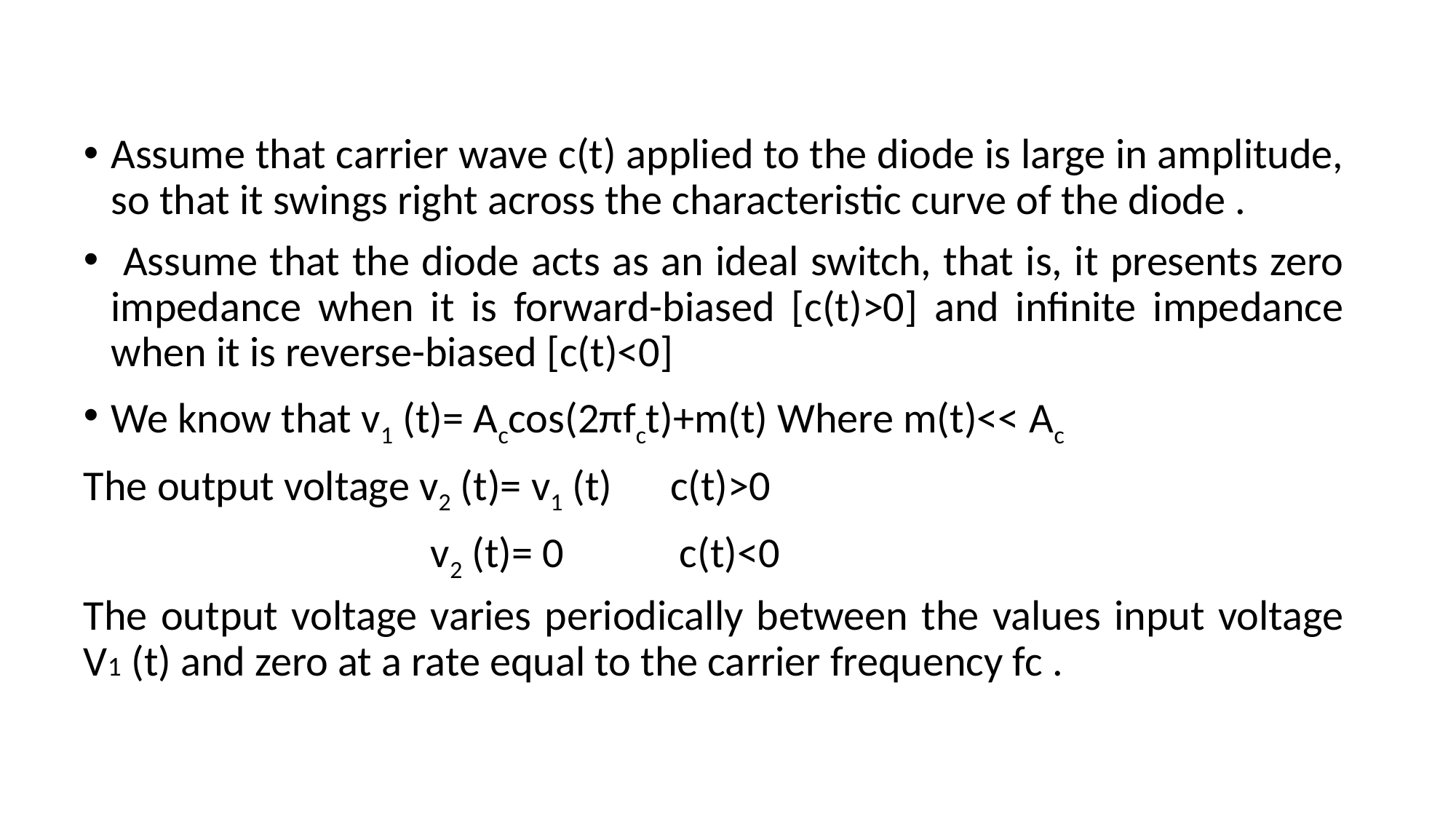

#
Assume that carrier wave c(t) applied to the diode is large in amplitude, so that it swings right across the characteristic curve of the diode .
 Assume that the diode acts as an ideal switch, that is, it presents zero impedance when it is forward-biased [c(t)>0] and infinite impedance when it is reverse-biased [c(t)<0]
We know that v1 (t)= Accos(2πfct)+m(t) Where m(t)<< Ac
The output voltage v2 (t)= v1 (t)      c(t)>0
                                    v2 (t)= 0            c(t)<0
The output voltage varies periodically between the values input voltage V1 (t) and zero at a rate equal to the carrier frequency fc .